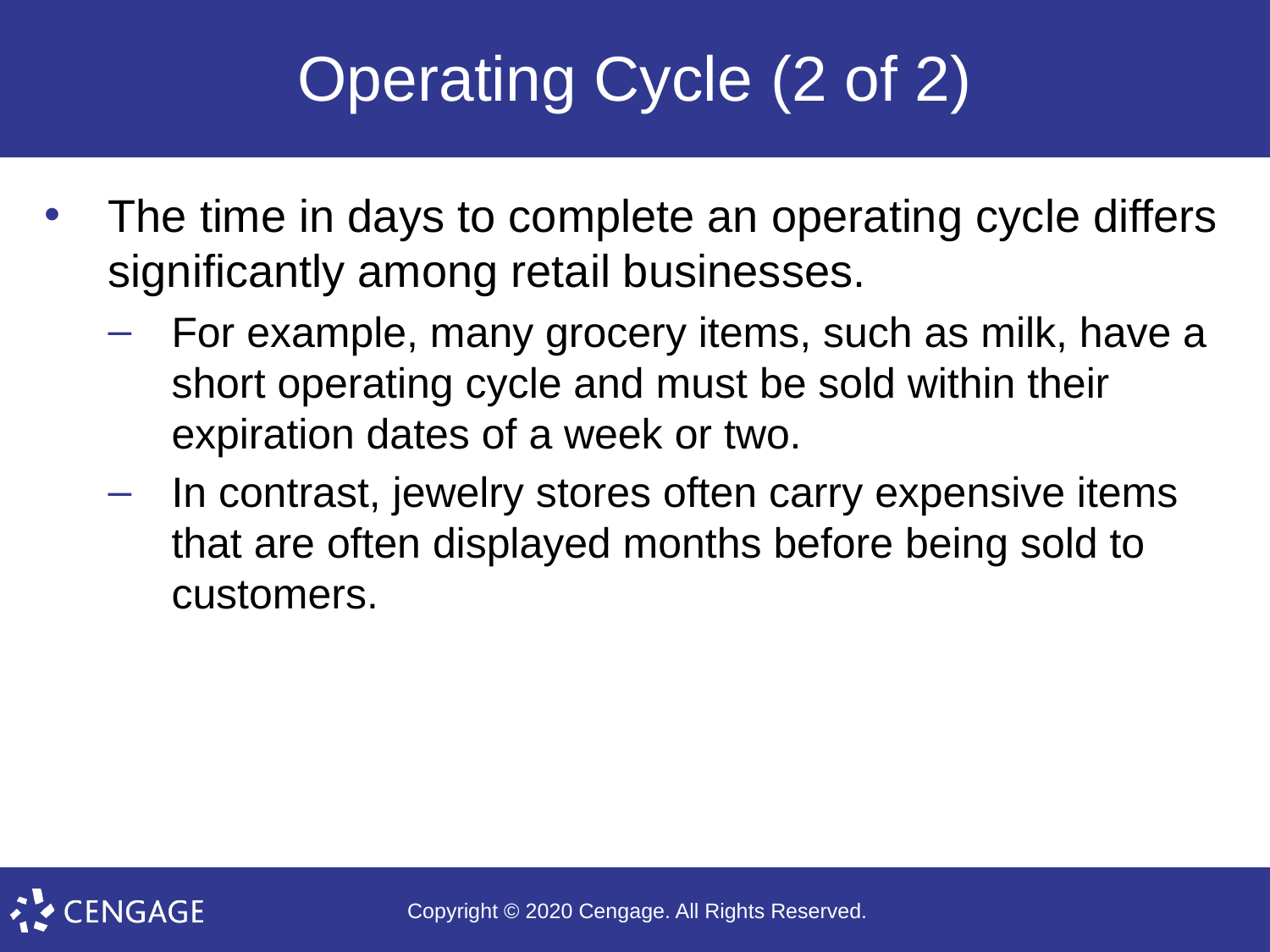

# Operating Cycle (2 of 2)
The time in days to complete an operating cycle differs significantly among retail businesses.
For example, many grocery items, such as milk, have a short operating cycle and must be sold within their expiration dates of a week or two.
In contrast, jewelry stores often carry expensive items that are often displayed months before being sold to customers.